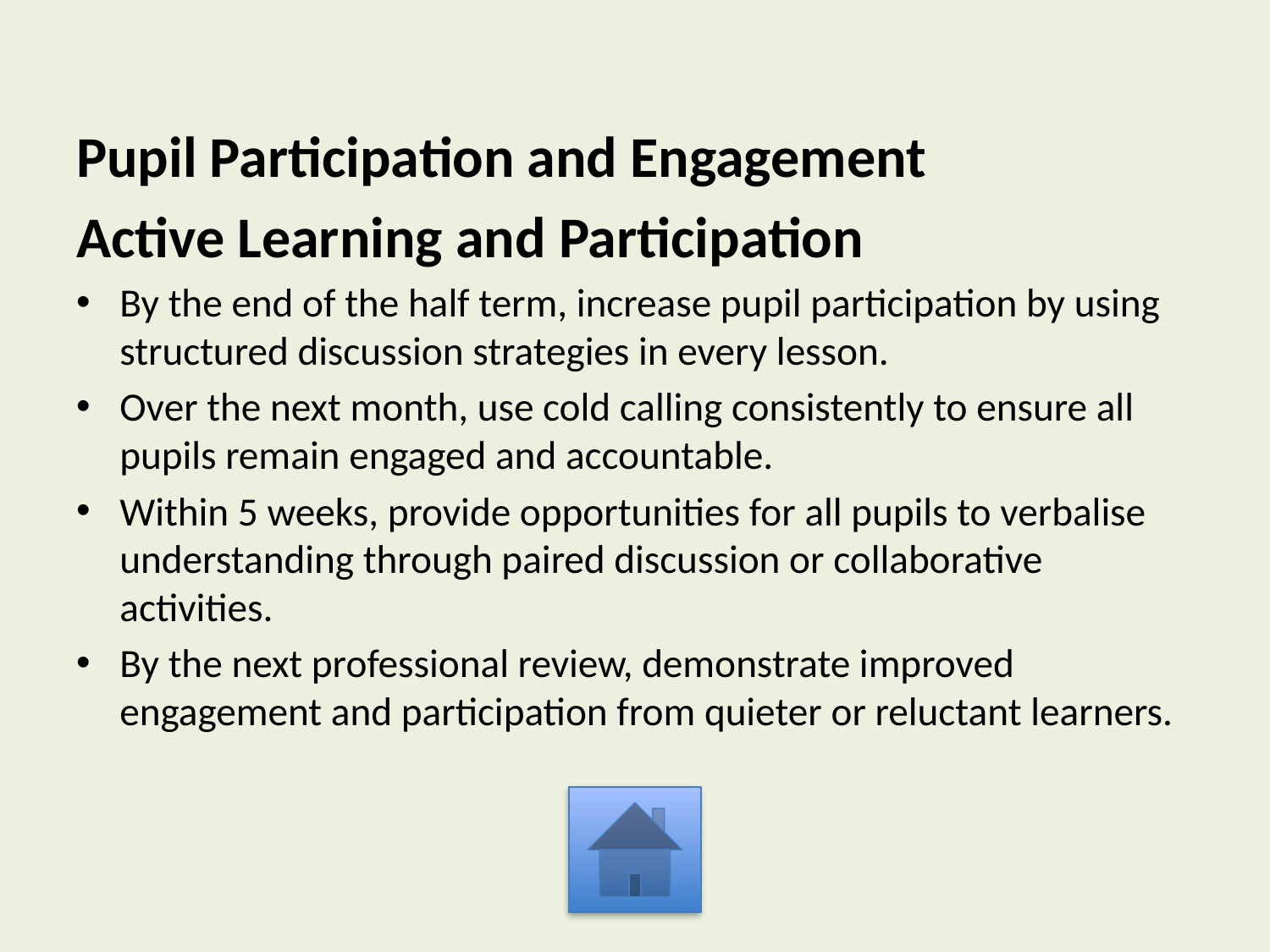

Pupil Participation and Engagement
Active Learning and Participation
By the end of the half term, increase pupil participation by using structured discussion strategies in every lesson.
Over the next month, use cold calling consistently to ensure all pupils remain engaged and accountable.
Within 5 weeks, provide opportunities for all pupils to verbalise understanding through paired discussion or collaborative activities.
By the next professional review, demonstrate improved engagement and participation from quieter or reluctant learners.